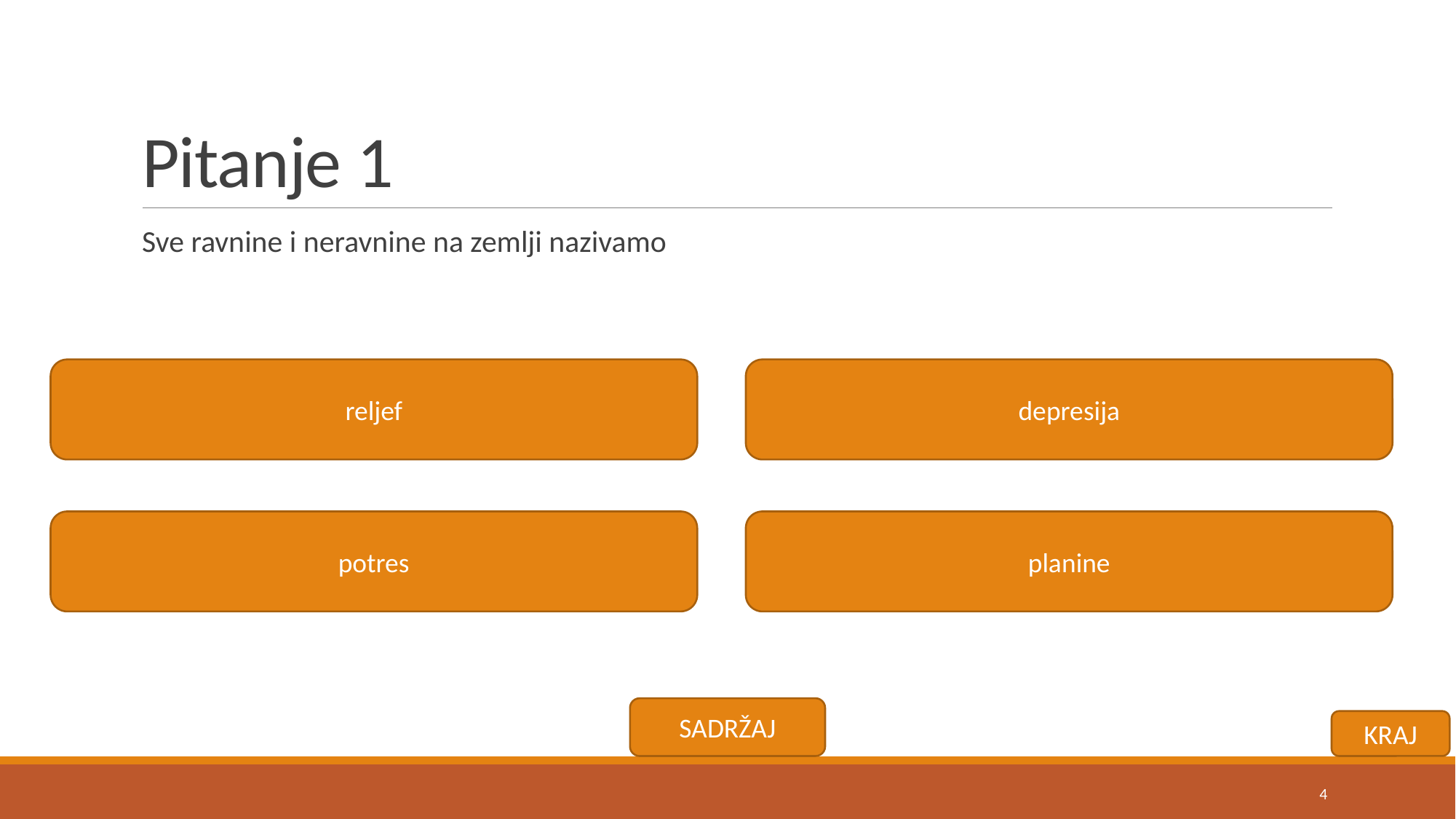

# Pitanje 1
Sve ravnine i neravnine na zemlji nazivamo
reljef
depresija
potres
planine
SADRŽAJ
KRAJ
4